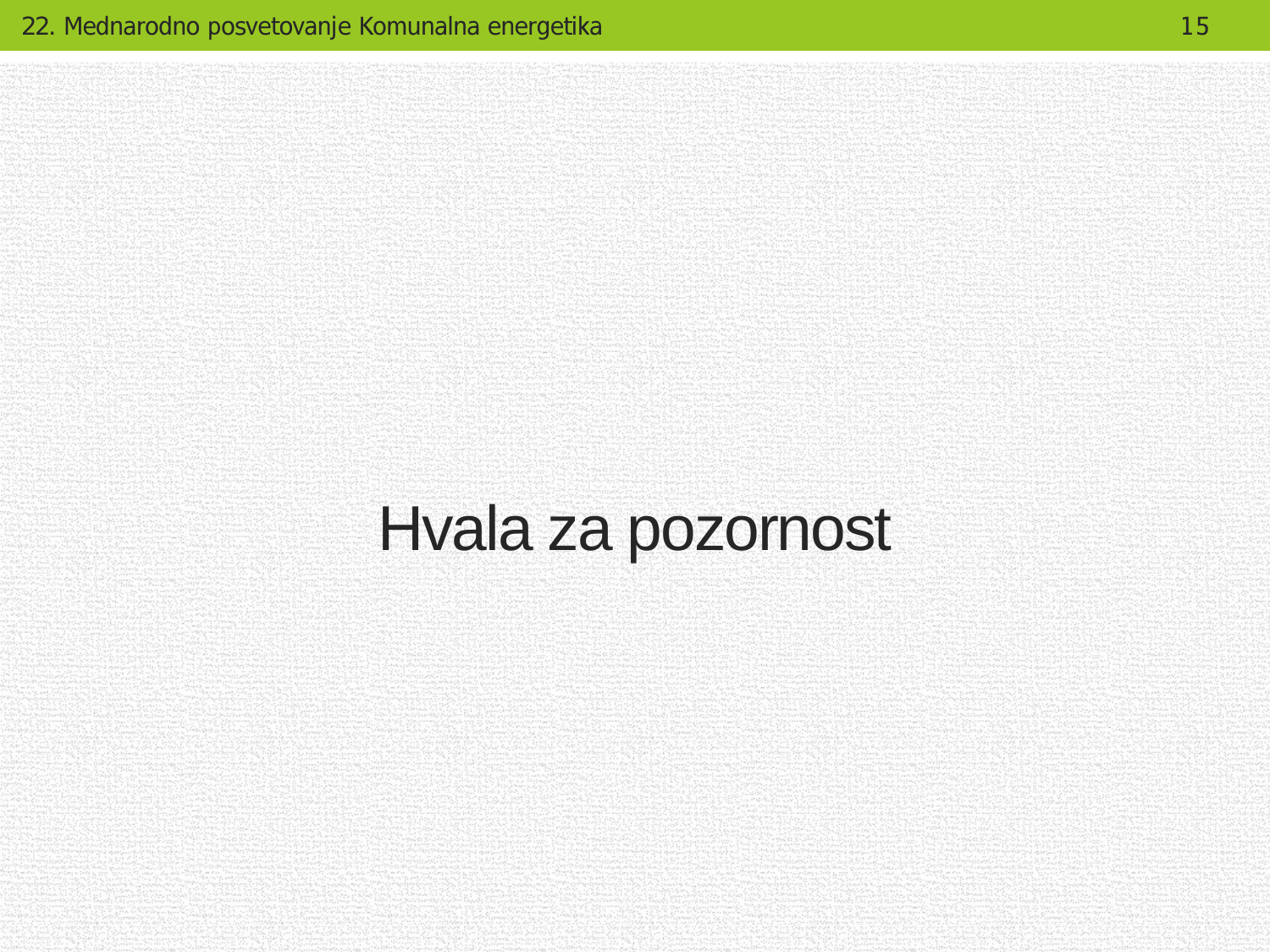

22. Mednarodno posvetovanje Komunalna energetika
15
# Hvala za pozornost